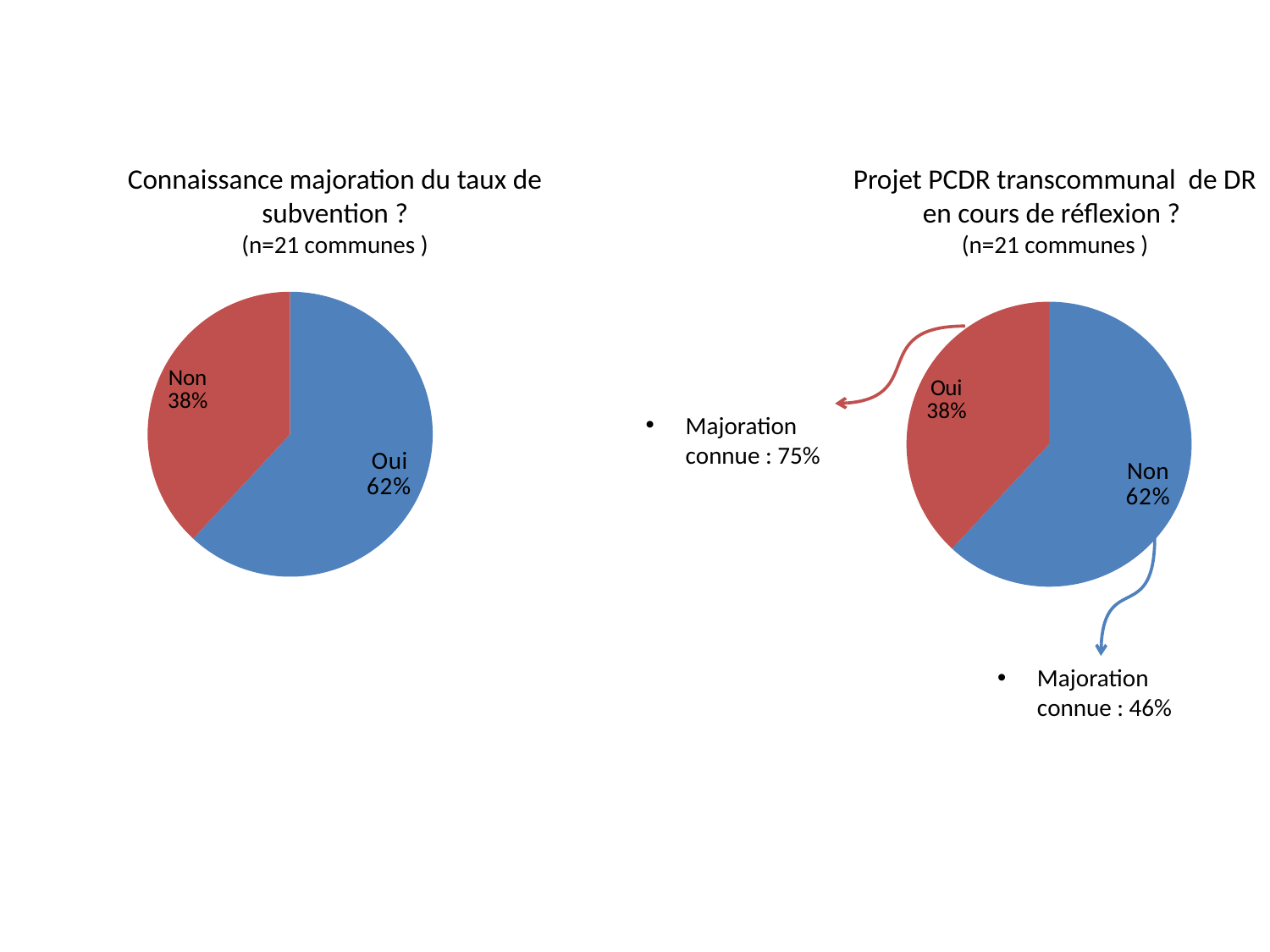

Connaissance majoration du taux de subvention ?
(n=21 communes )
Projet PCDR transcommunal  de DR en cours de réflexion ?
(n=21 communes )

### Chart

| Category | Ventes |
|---|---|
| Oui | 13.0 |
| Non | 8.0 |

### Chart

| Category | Ventes | Colonne1 |
|---|---|---|
| Non | 13.0 | 0.6190476190476191 |
| Projet DR transcommunal en cours de réflexion | 8.0 | 0.38095238095238093 |
Majoration connue : 75%

Majoration connue : 46%